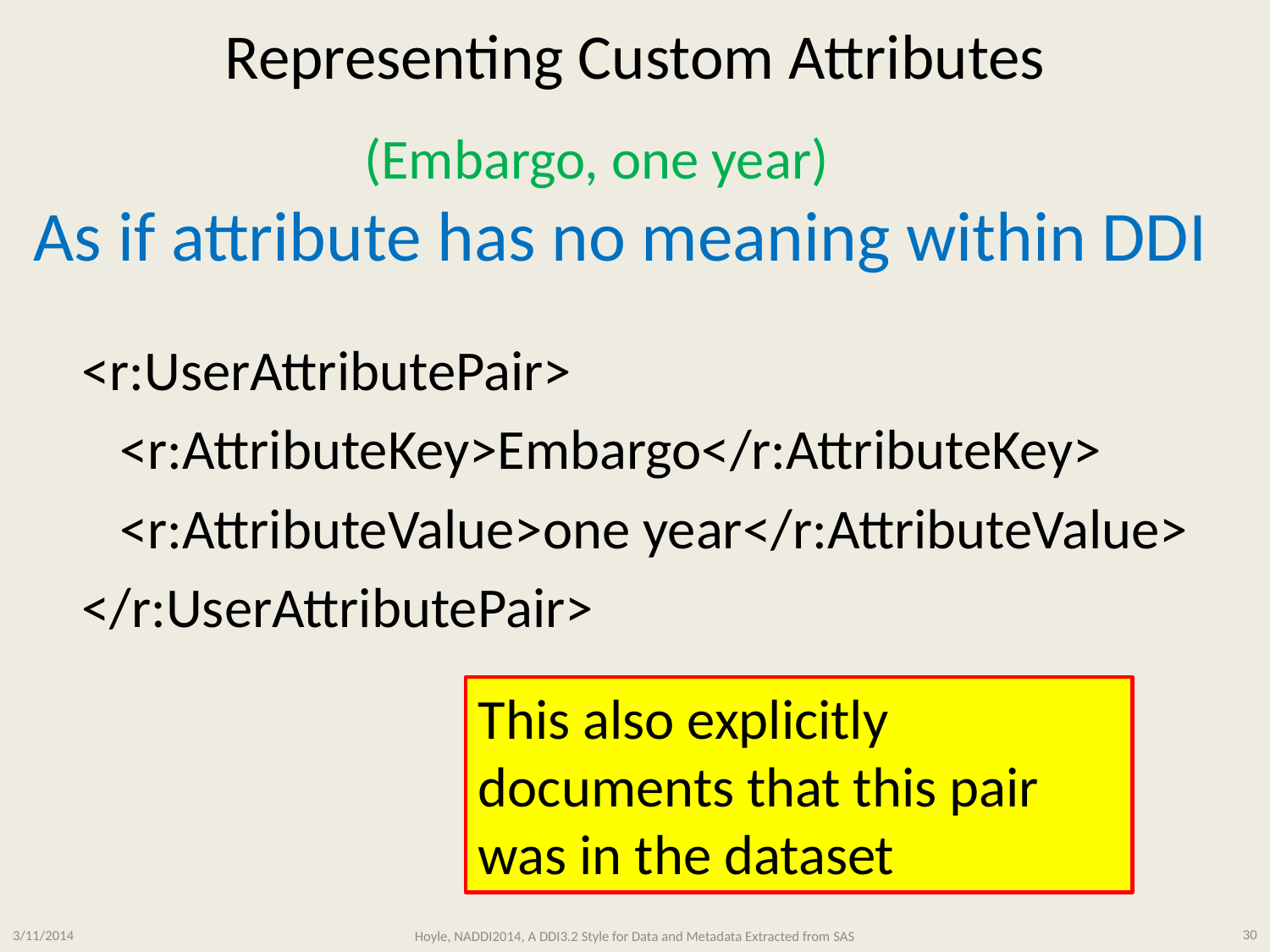

# Representing Custom Attributes
(Embargo, one year)
As if attribute has no meaning within DDI
<r:UserAttributePair>
   <r:AttributeKey>Embargo</r:AttributeKey>
   <r:AttributeValue>one year</r:AttributeValue>
</r:UserAttributePair>
This also explicitly documents that this pair was in the dataset
3/11/2014
Hoyle, NADDI2014, A DDI3.2 Style for Data and Metadata Extracted from SAS
30